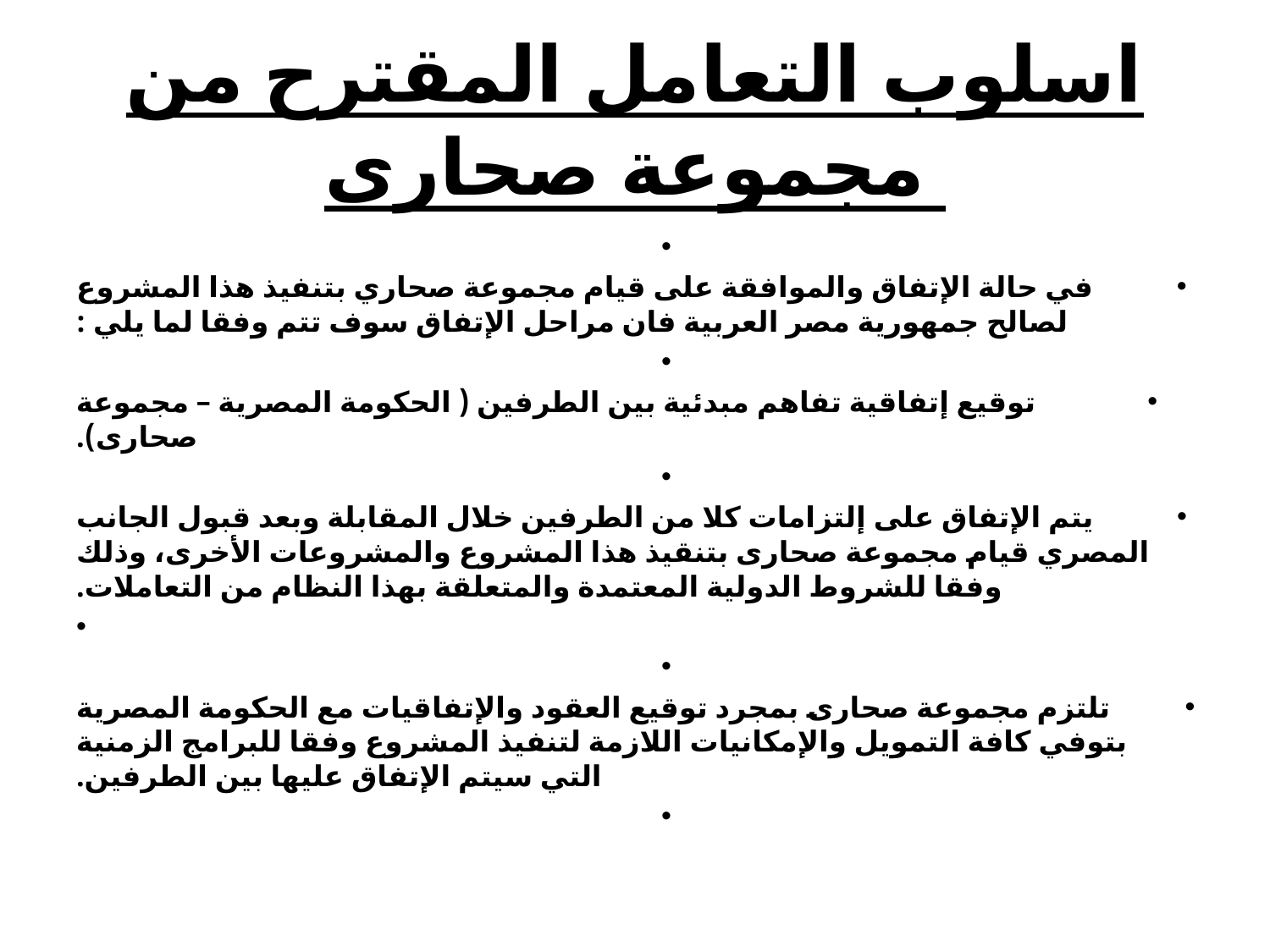

# اسلوب التعامل المقترح من مجموعة صحارى

	في حالة الإتفاق والموافقة على قيام مجموعة صحاري بتنفيذ هذا المشروع لصالح جمهورية مصر العربية فان مراحل الإتفاق سوف تتم وفقا لما يلي :

توقيع إتفاقية تفاهم مبدئية بين الطرفين ( الحكومة المصرية – مجموعة صحارى).

يتم الإتفاق على إلتزامات كلا من الطرفين خلال المقابلة وبعد قبول الجانب المصري قيام مجموعة صحارى بتنقيذ هذا المشروع والمشروعات الأخرى، وذلك وفقا للشروط الدولية المعتمدة والمتعلقة بهذا النظام من التعاملات.

تلتزم مجموعة صحارى بمجرد توقيع العقود والإتفاقيات مع الحكومة المصرية بتوفي كافة التمويل والإمكانيات اللازمة لتنفيذ المشروع وفقا للبرامج الزمنية التي سيتم الإتفاق عليها بين الطرفين.